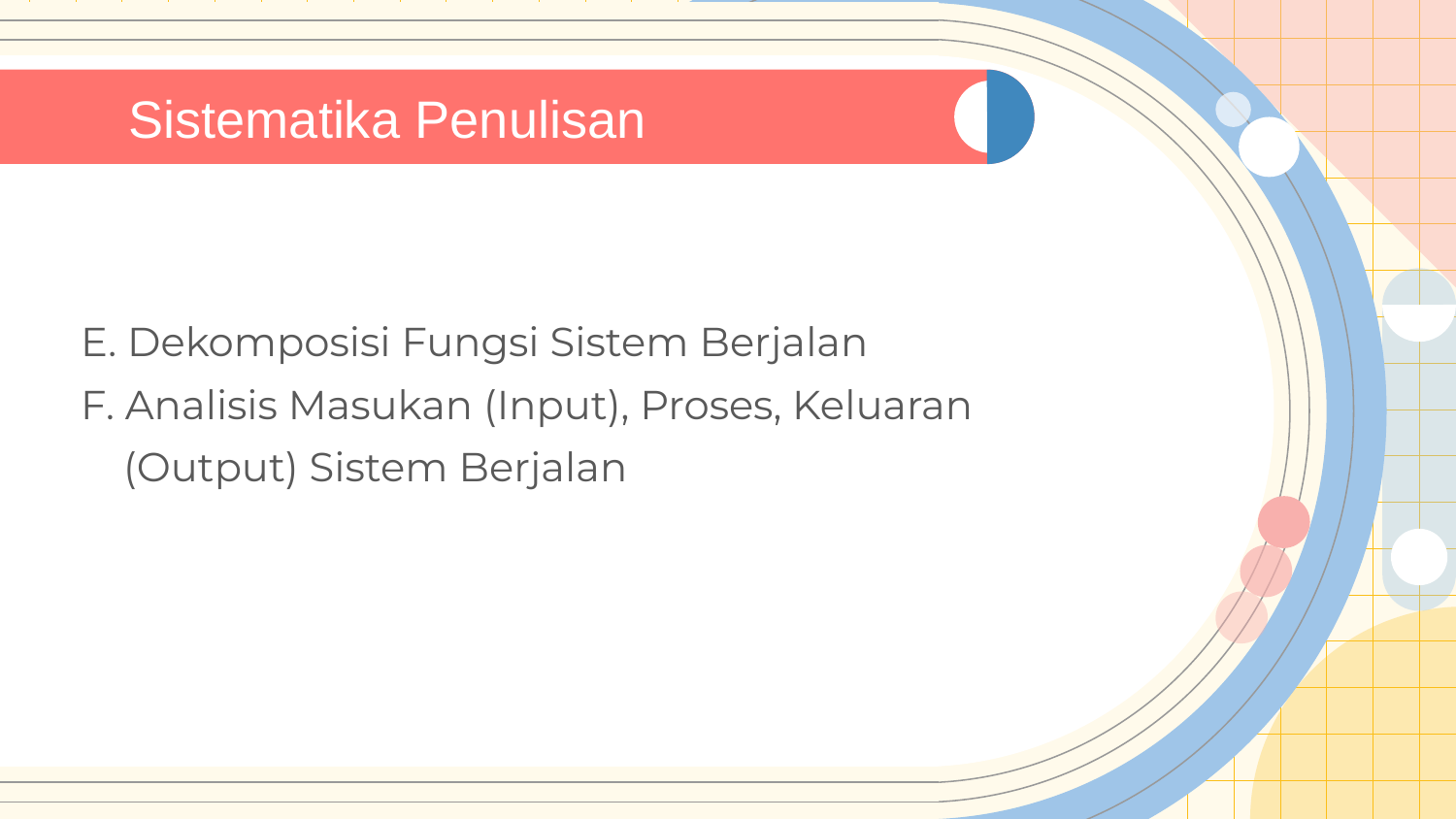

# Sistematika Penulisan
E. Dekomposisi Fungsi Sistem Berjalan
F. Analisis Masukan (Input), Proses, Keluaran
    (Output) Sistem Berjalan